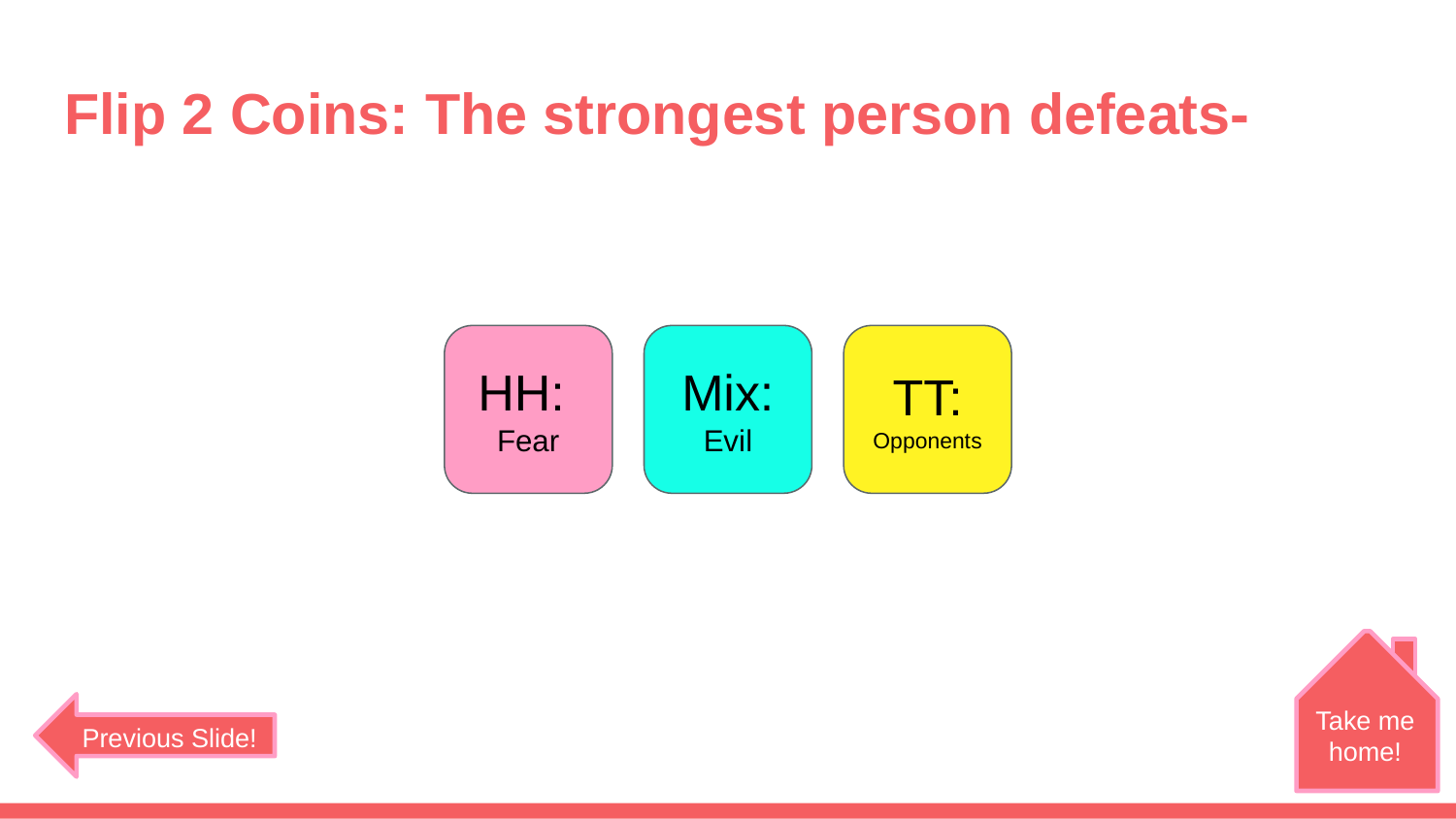

# Flip 2 Coins: The strongest person defeats-
HH:
Fear
Mix:
Evil
TT:
Opponents

Take me home!

Previous Slide!